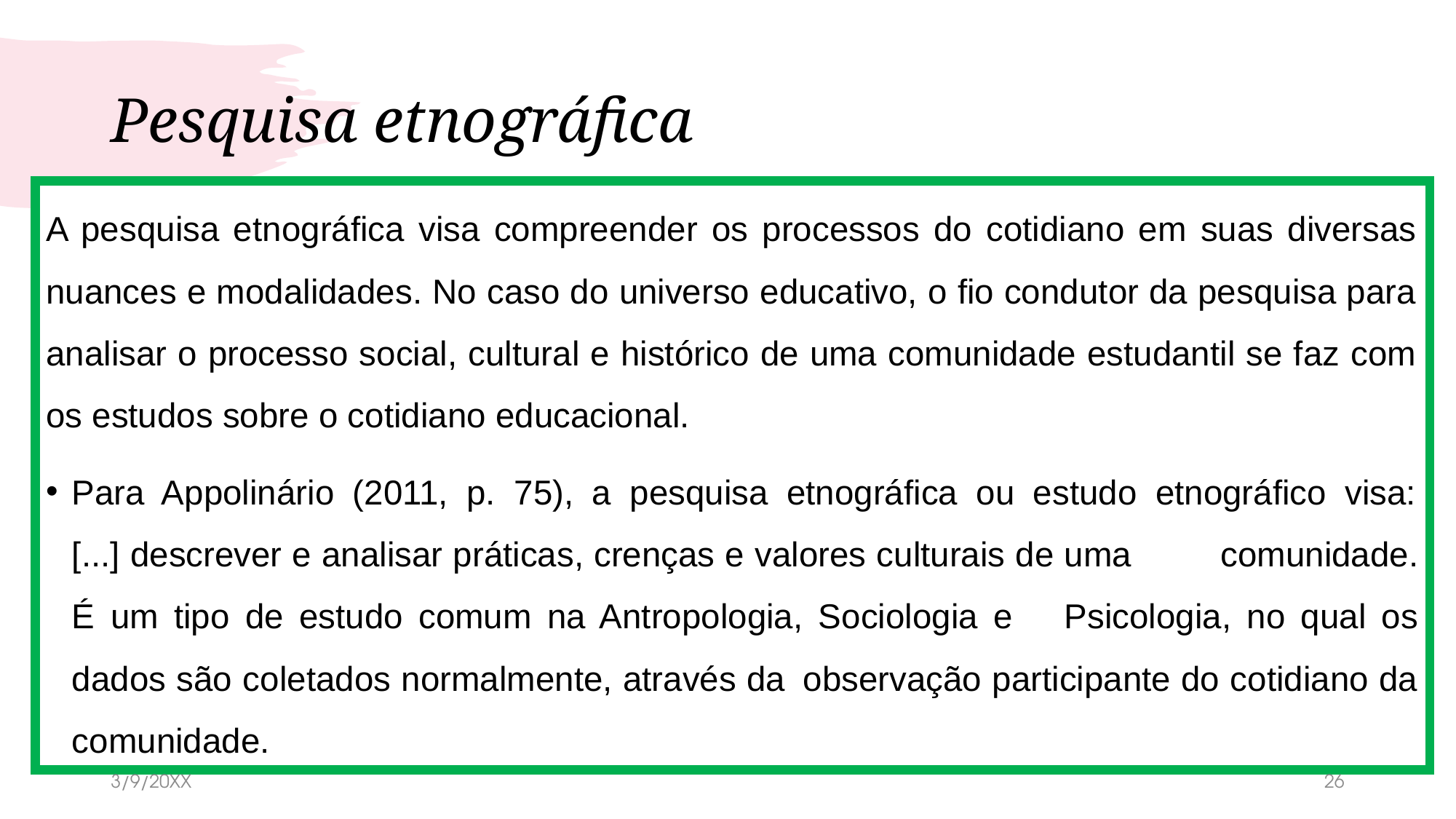

# Pesquisa etnográfica
A pesquisa etnográfica visa compreender os processos do cotidiano em suas diversas nuances e modalidades. No caso do universo educativo, o fio condutor da pesquisa para analisar o processo social, cultural e histórico de uma comunidade estudantil se faz com os estudos sobre o cotidiano educacional.
Para Appolinário (2011, p. 75), a pesquisa etnográfica ou estudo etnográfico visa: 	[...] descrever e analisar práticas, crenças e valores culturais de uma 	comunidade. É um tipo de estudo comum na Antropologia, Sociologia e 	Psicologia, no qual os dados são coletados normalmente, através da 	observação participante do cotidiano da comunidade.
3/9/20XX
26